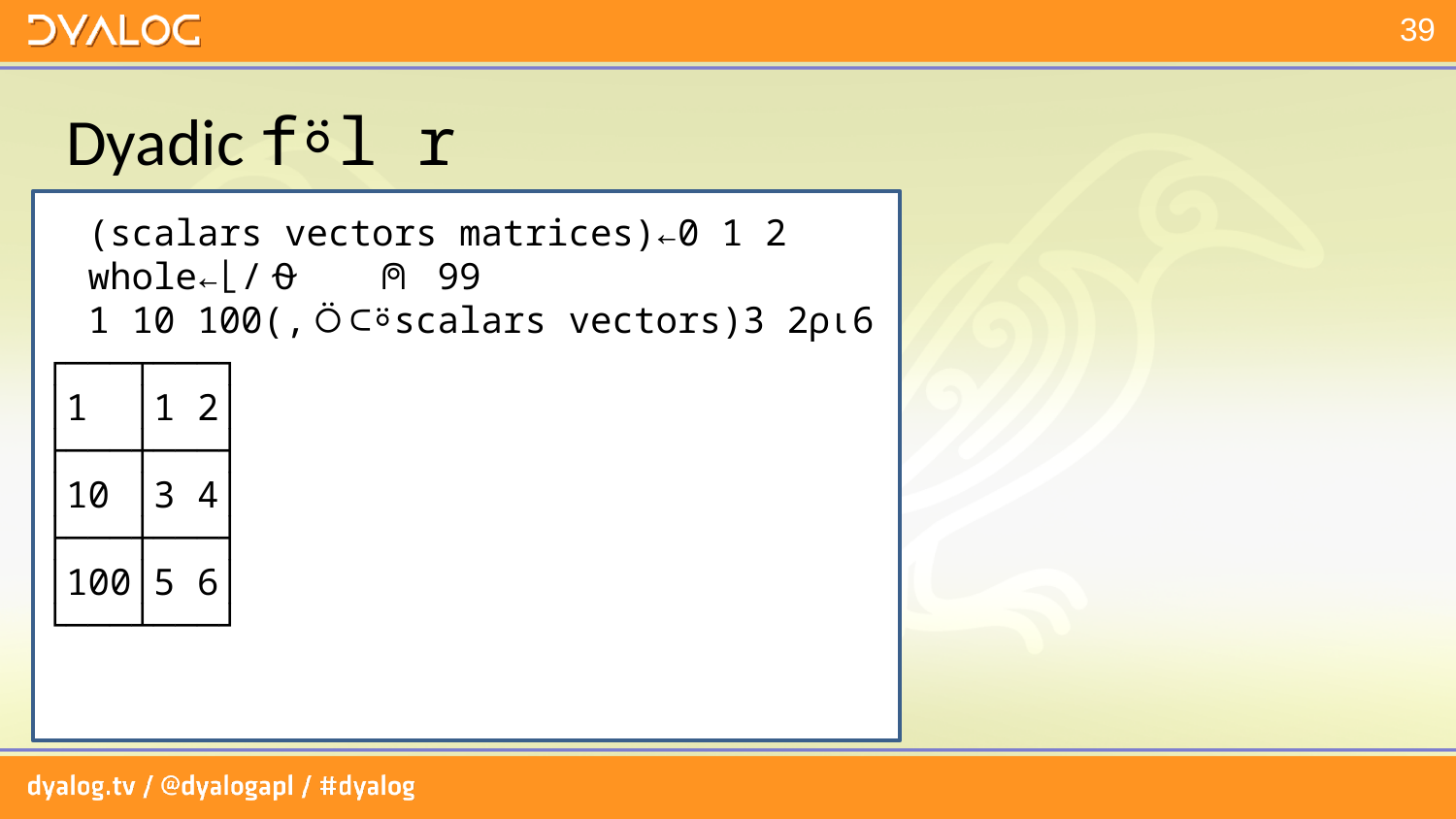

# Dyadic f⍤l r

  (scalars vectors matrices)←0 1 2
  whole←⌊/⍬   ⍝ 99
  1 10 100(,⍥⊂⍤scalars vectors)3 2⍴⍳6
┌───┬───┐
│1  │1 2│
├───┼───┤
│10 │3 4│
├───┼───┤
│100│5 6│
└───┴───┘